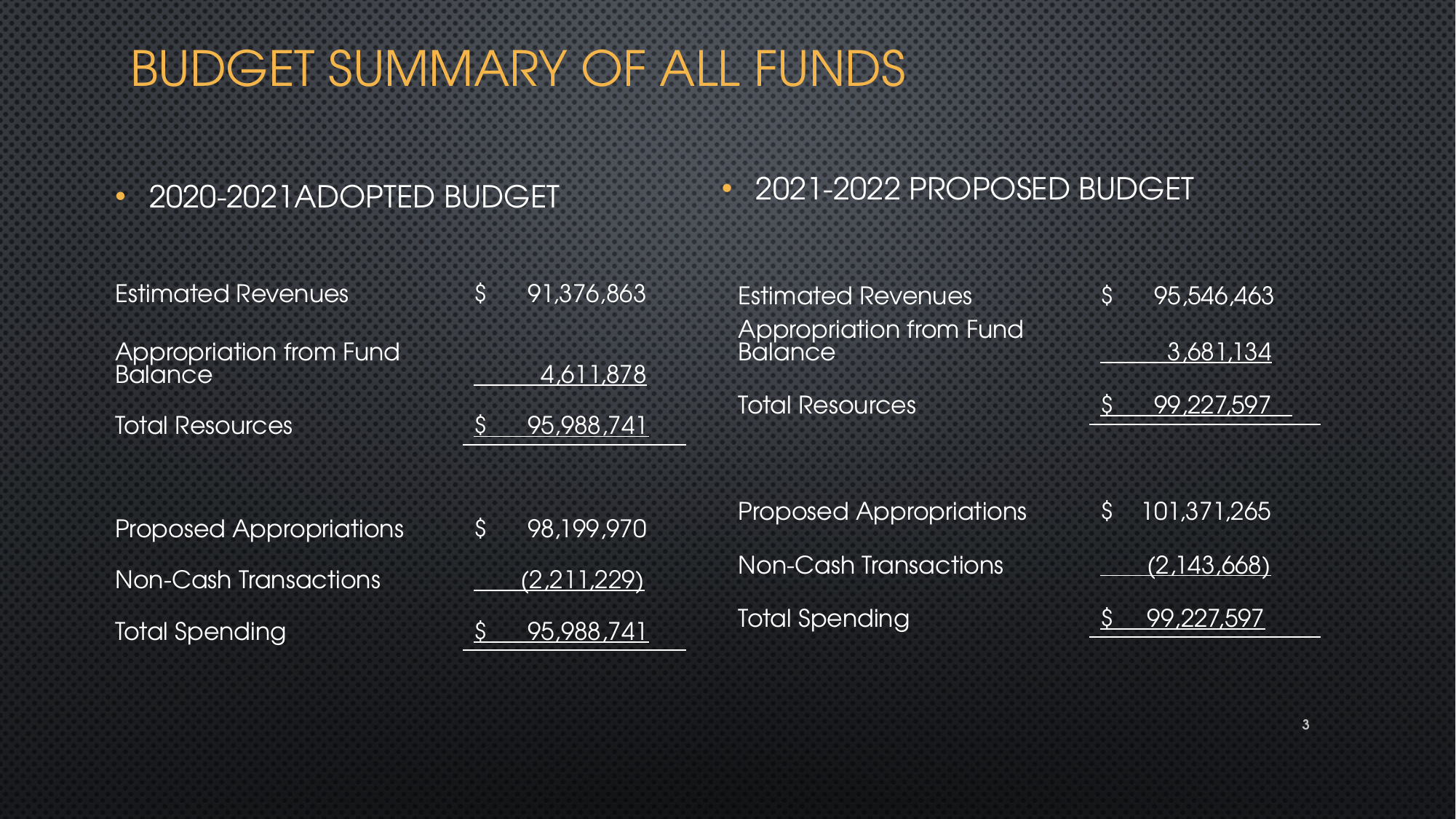

# Budget Summary of all funds
2021-2022 Proposed budget

2020-2021Adopted Budget
| Estimated Revenues | $ 91,376,863 |
| --- | --- |
| Appropriation from Fund Balance | 4,611,878 |
| Total Resources | $ 95,988,741 |
|  |  |
| Proposed Appropriations | $ 98,199,970 |
| Non-Cash Transactions | (2,211,229) |
| Total Spending | $ 95,988,741 |
| Estimated Revenues | $ 95,546,463 |
| --- | --- |
| Appropriation from Fund Balance | 3,681,134 |
| Total Resources | $ 99,227,597 |
|  |  |
| Proposed Appropriations | $ 101,371,265 |
| Non-Cash Transactions | (2,143,668) |
| Total Spending | $ 99,227,597 |
3